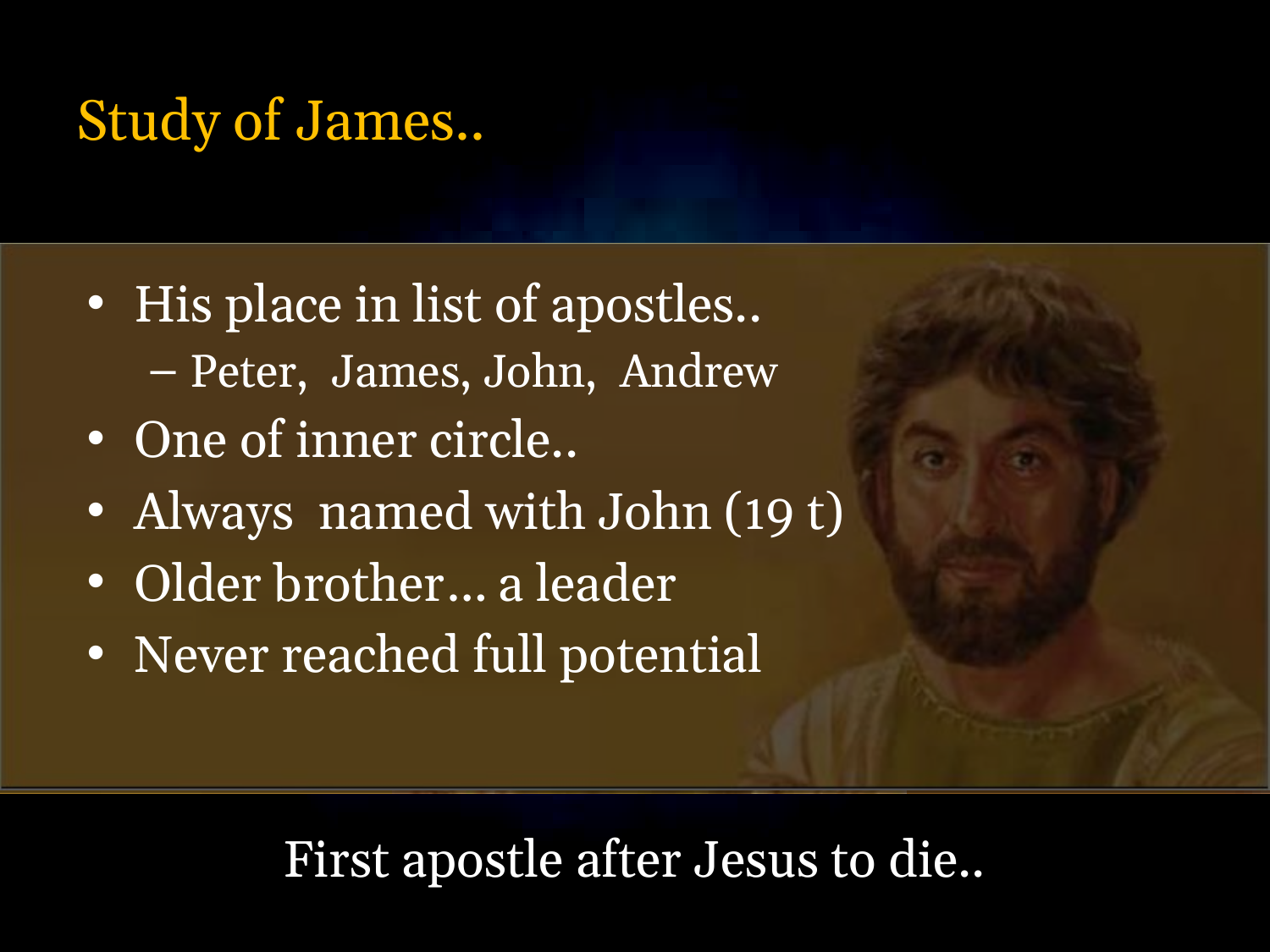

# Study of James..
His place in list of apostles..
Peter,  James, John,  Andrew
One of inner circle..
Always  named with John (19 t)
Older brother… a leader
Never reached full potential
First apostle after Jesus to die..